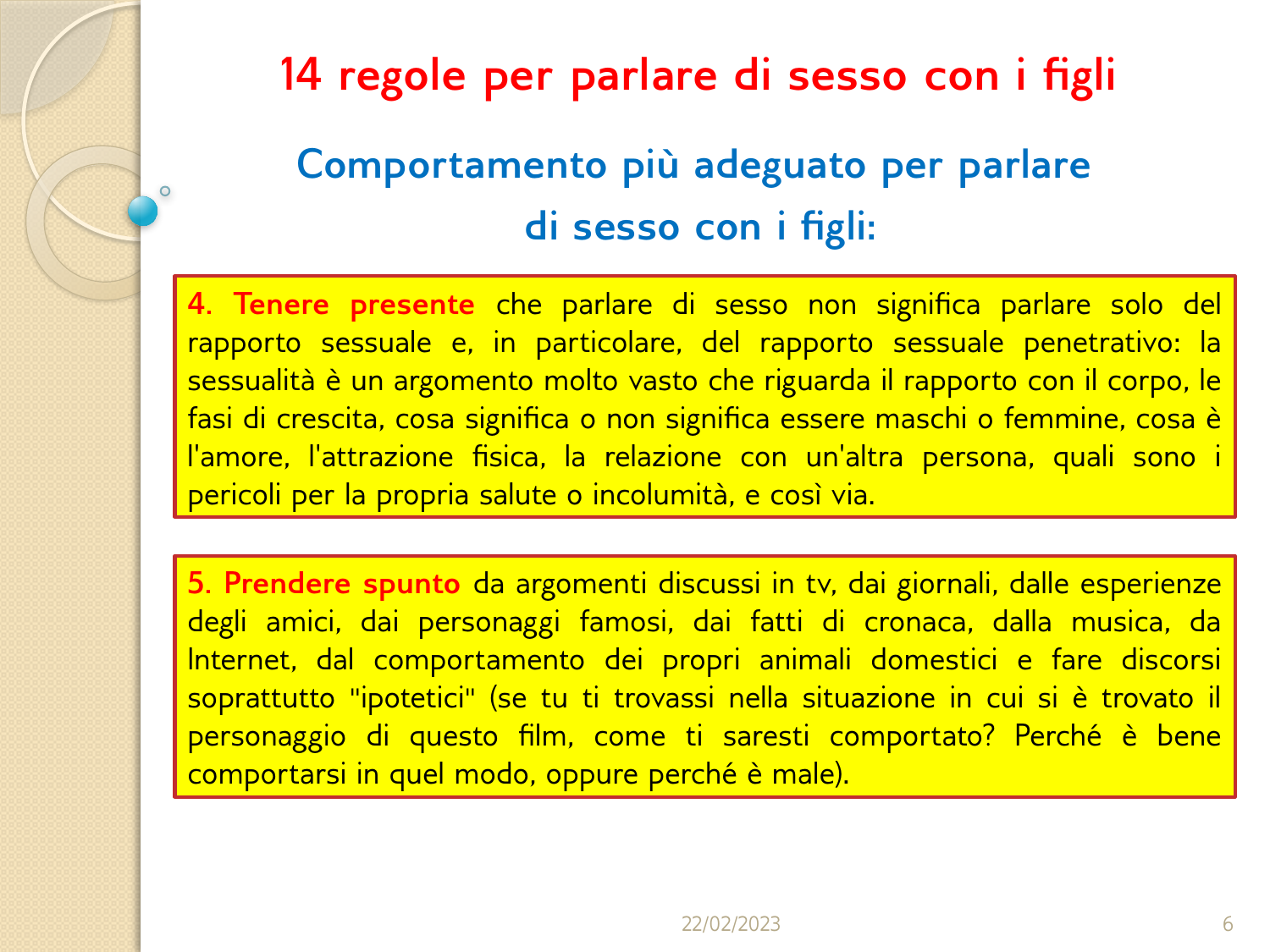

# 14 regole per parlare di sesso con i figli
Comportamento più adeguato per parlare
di sesso con i figli:
4. Tenere presente che parlare di sesso non significa parlare solo del rapporto sessuale e, in particolare, del rapporto sessuale penetrativo: la sessualità è un argomento molto vasto che riguarda il rapporto con il corpo, le fasi di crescita, cosa significa o non significa essere maschi o femmine, cosa è l'amore, l'attrazione fisica, la relazione con un'altra persona, quali sono i pericoli per la propria salute o incolumità, e così via.
5. Prendere spunto da argomenti discussi in tv, dai giornali, dalle esperienze degli amici, dai personaggi famosi, dai fatti di cronaca, dalla musica, da Internet, dal comportamento dei propri animali domestici e fare discorsi soprattutto "ipotetici" (se tu ti trovassi nella situazione in cui si è trovato il personaggio di questo film, come ti saresti comportato? Perché è bene comportarsi in quel modo, oppure perché è male).
22/02/2023
6